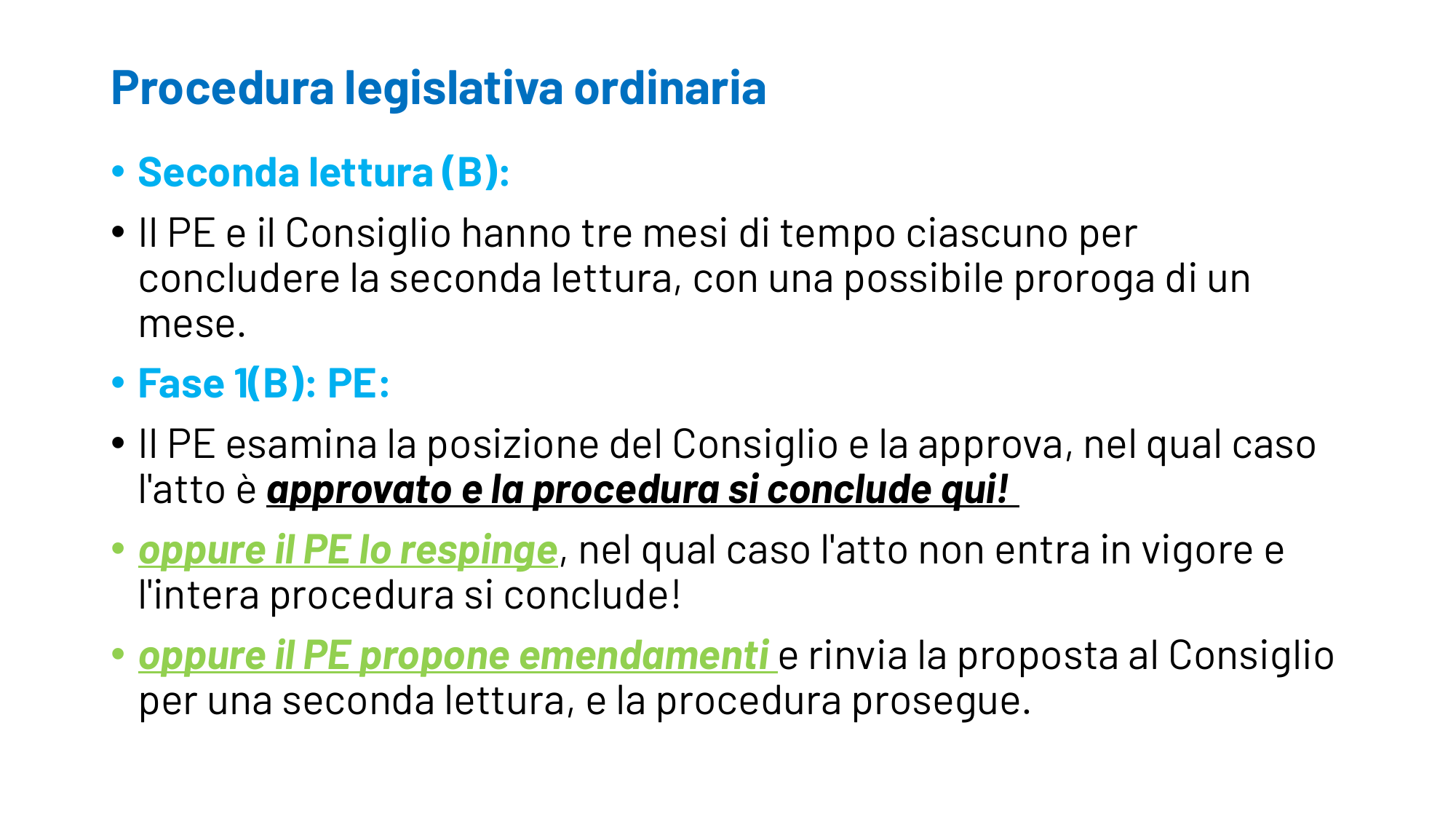

# Procedura legislativa ordinaria
Seconda lettura (B):
Il PE e il Consiglio hanno tre mesi di tempo ciascuno per concludere la seconda lettura, con una possibile proroga di un mese.
Fase 1(B): PE:
Il PE esamina la posizione del Consiglio e la approva, nel qual caso l'atto è approvato e la procedura si conclude qui!
oppure il PE lo respinge, nel qual caso l'atto non entra in vigore e l'intera procedura si conclude!
oppure il PE propone emendamenti e rinvia la proposta al Consiglio per una seconda lettura, e la procedura prosegue.